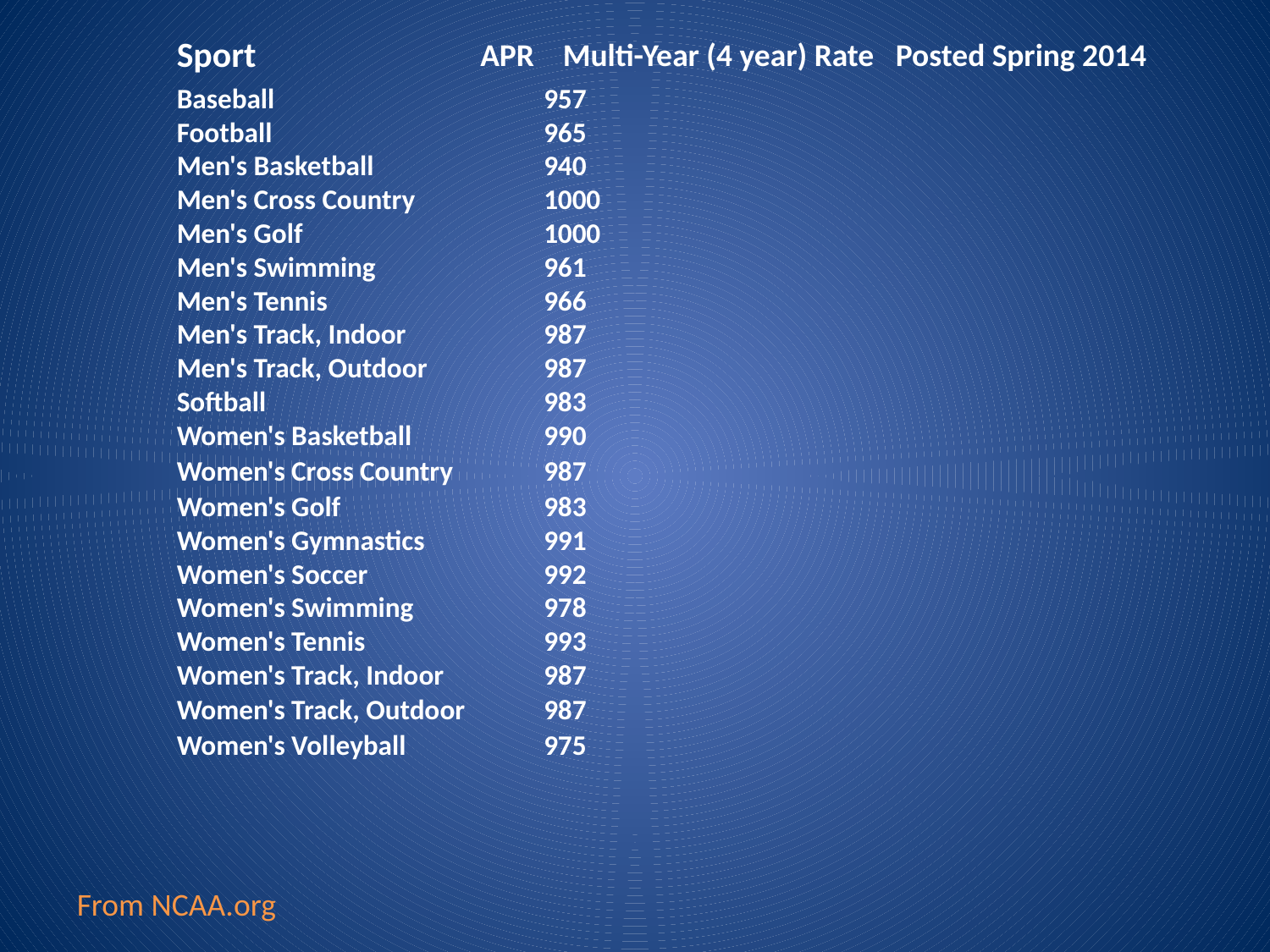

| Sport | APR Multi-Year (4 year) Rate Posted Spring 2014 |
| --- | --- |
| Baseball | 957 |
| Football | 965 |
| Men's Basketball | 940 |
| Men's Cross Country | 1000 |
| Men's Golf | 1000 |
| Men's Swimming | 961 |
| Men's Tennis | 966 |
| Men's Track, Indoor | 987 |
| Men's Track, Outdoor | 987 |
| Softball | 983 |
| Women's Basketball | 990 |
| Women's Cross Country | 987 |
| Women's Golf | 983 |
| Women's Gymnastics | 991 |
| Women's Soccer | 992 |
| Women's Swimming | 978 |
| Women's Tennis | 993 |
| Women's Track, Indoor | 987 |
| Women's Track, Outdoor | 987 |
| Women's Volleyball | 975 |

From NCAA.org